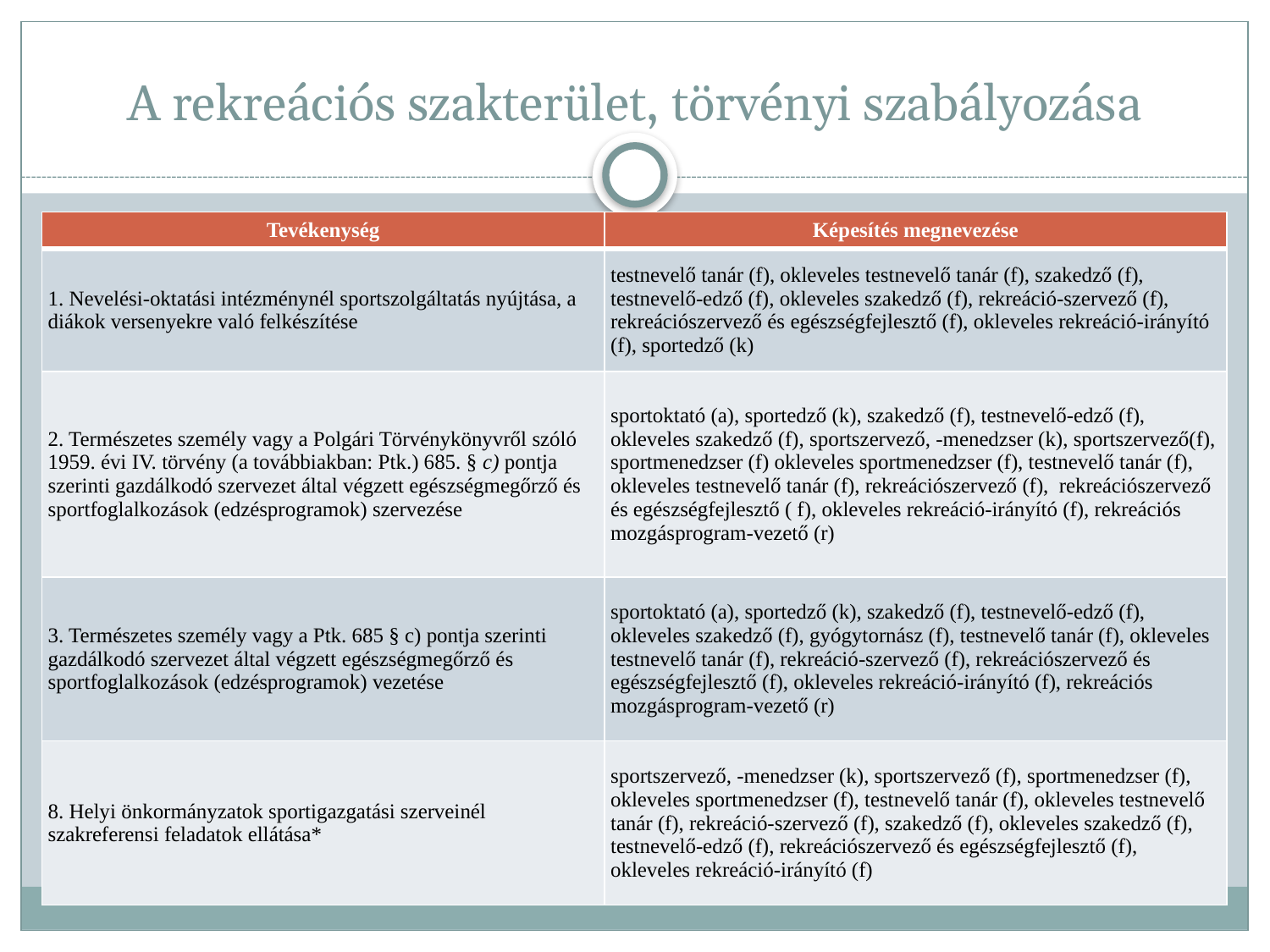

# A rekreációs szakterület, törvényi szabályozása

| Tevékenység | Képesítés megnevezése |
| --- | --- |
| 1. Nevelési-oktatási intézménynél sportszolgáltatás nyújtása, a diákok versenyekre való felkészítése | testnevelő tanár (f), okleveles testnevelő tanár (f), szakedző (f), testnevelő-edző (f), okleveles szakedző (f), rekreáció-szervező (f), rekreációszervező és egészségfejlesztő (f), okleveles rekreáció-irányító (f), sportedző (k) |
| 2. Természetes személy vagy a Polgári Törvénykönyvről szóló 1959. évi IV. törvény (a továbbiakban: Ptk.) 685. § c) pontja szerinti gazdálkodó szervezet által végzett egészségmegőrző és sportfoglalkozások (edzésprogramok) szervezése | sportoktató (a), sportedző (k), szakedző (f), testnevelő-edző (f), okleveles szakedző (f), sportszervező, -menedzser (k), sportszervező(f), sportmenedzser (f) okleveles sportmenedzser (f), testnevelő tanár (f), okleveles testnevelő tanár (f), rekreációszervező (f), rekreációszervező és egészségfejlesztő ( f), okleveles rekreáció-irányító (f), rekreációs mozgásprogram-vezető (r) |
| 3. Természetes személy vagy a Ptk. 685 § c) pontja szerinti gazdálkodó szervezet által végzett egészségmegőrző és sportfoglalkozások (edzésprogramok) vezetése | sportoktató (a), sportedző (k), szakedző (f), testnevelő-edző (f), okleveles szakedző (f), gyógytornász (f), testnevelő tanár (f), okleveles testnevelő tanár (f), rekreáció-szervező (f), rekreációszervező és egészségfejlesztő (f), okleveles rekreáció-irányító (f), rekreációs mozgásprogram-vezető (r) |
| 8. Helyi önkormányzatok sportigazgatási szerveinél szakreferensi feladatok ellátása\* | sportszervező, -menedzser (k), sportszervező (f), sportmenedzser (f), okleveles sportmenedzser (f), testnevelő tanár (f), okleveles testnevelő tanár (f), rekreáció-szervező (f), szakedző (f), okleveles szakedző (f), testnevelő-edző (f), rekreációszervező és egészségfejlesztő (f), okleveles rekreáció-irányító (f) |